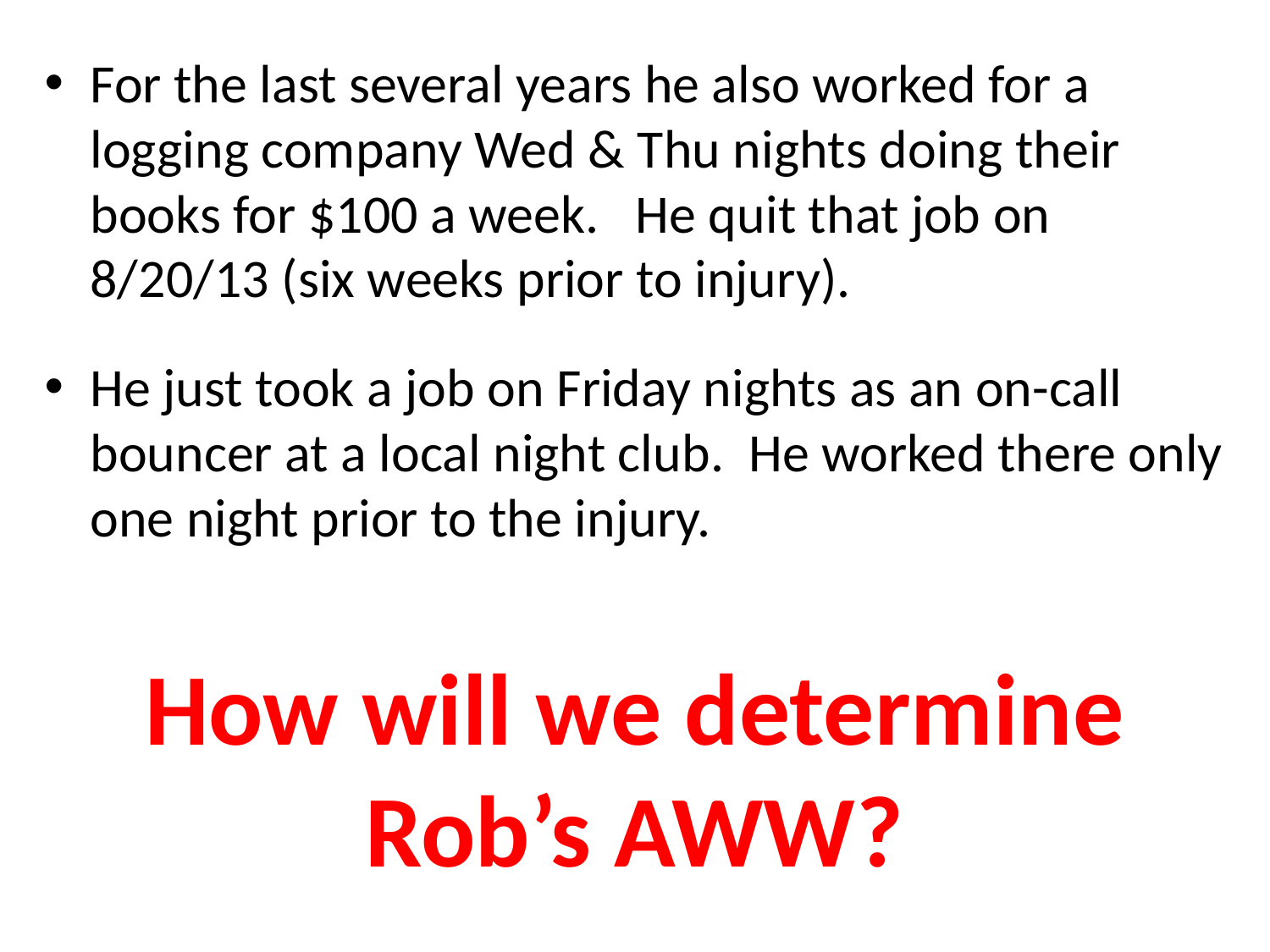

For the last several years he also worked for a logging company Wed & Thu nights doing their books for $100 a week.   He quit that job on 8/20/13 (six weeks prior to injury).

He just took a job on Friday nights as an on-call bouncer at a local night club.  He worked there only one night prior to the injury.

How will we determine Rob’s AWW?